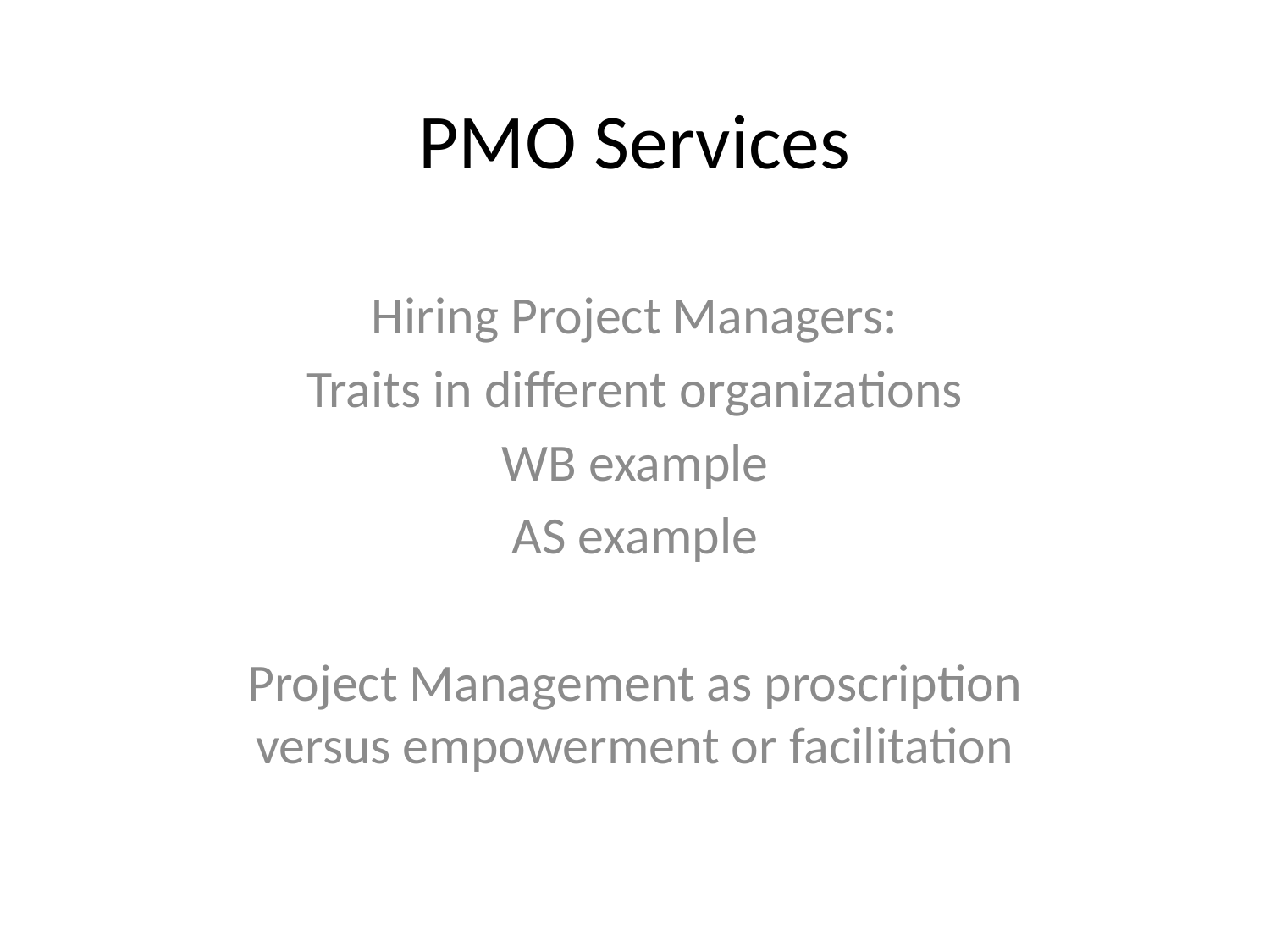

# PMO Services
Hiring Project Managers:
Traits in different organizations
WB example
AS example

Project Management as proscription versus empowerment or facilitation